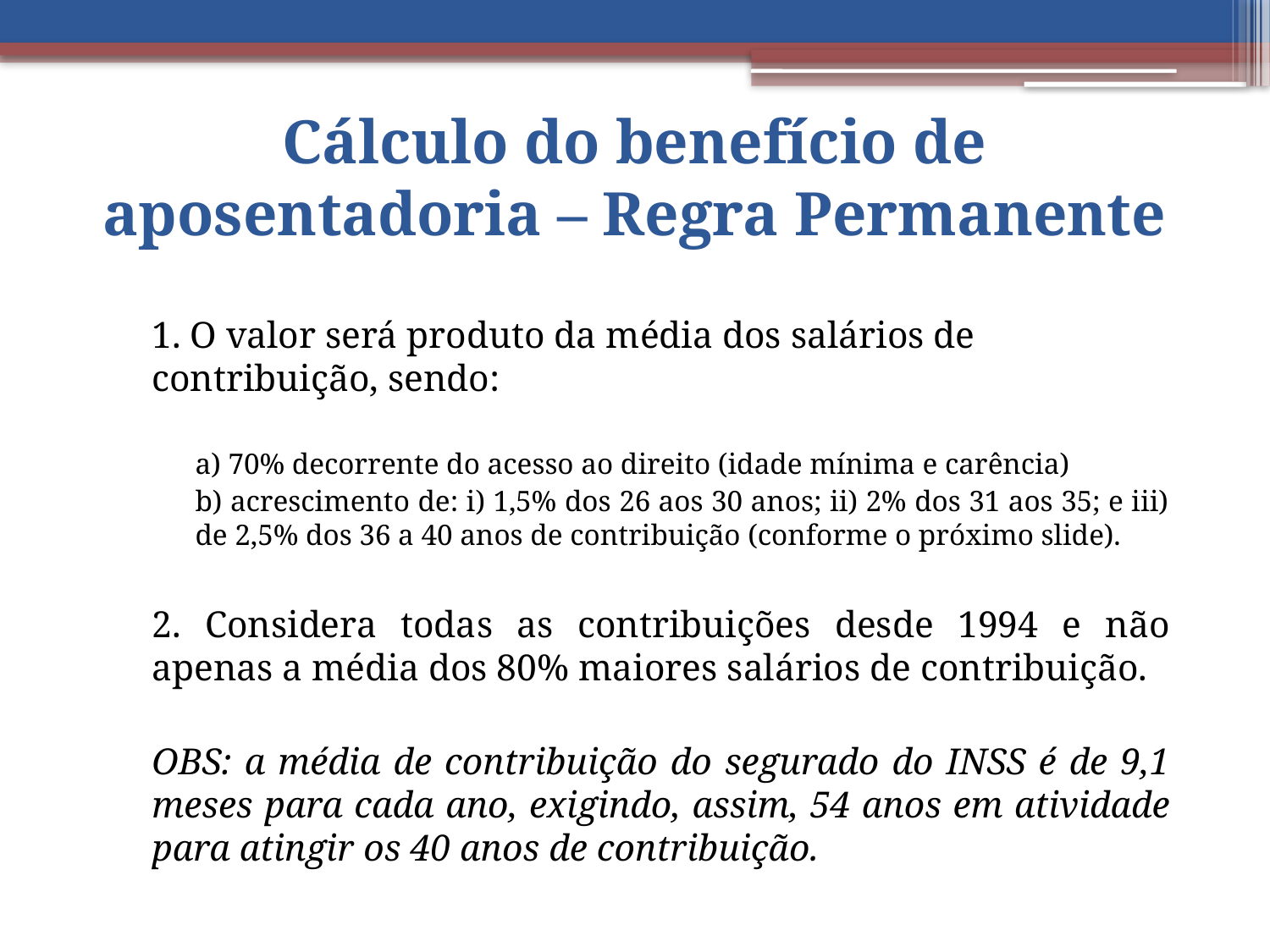

# Cálculo do benefício de aposentadoria – Regra Permanente
1. O valor será produto da média dos salários de contribuição, sendo:
a) 70% decorrente do acesso ao direito (idade mínima e carência)
b) acrescimento de: i) 1,5% dos 26 aos 30 anos; ii) 2% dos 31 aos 35; e iii) de 2,5% dos 36 a 40 anos de contribuição (conforme o próximo slide).

2. Considera todas as contribuições desde 1994 e não apenas a média dos 80% maiores salários de contribuição.

OBS: a média de contribuição do segurado do INSS é de 9,1 meses para cada ano, exigindo, assim, 54 anos em atividade para atingir os 40 anos de contribuição.